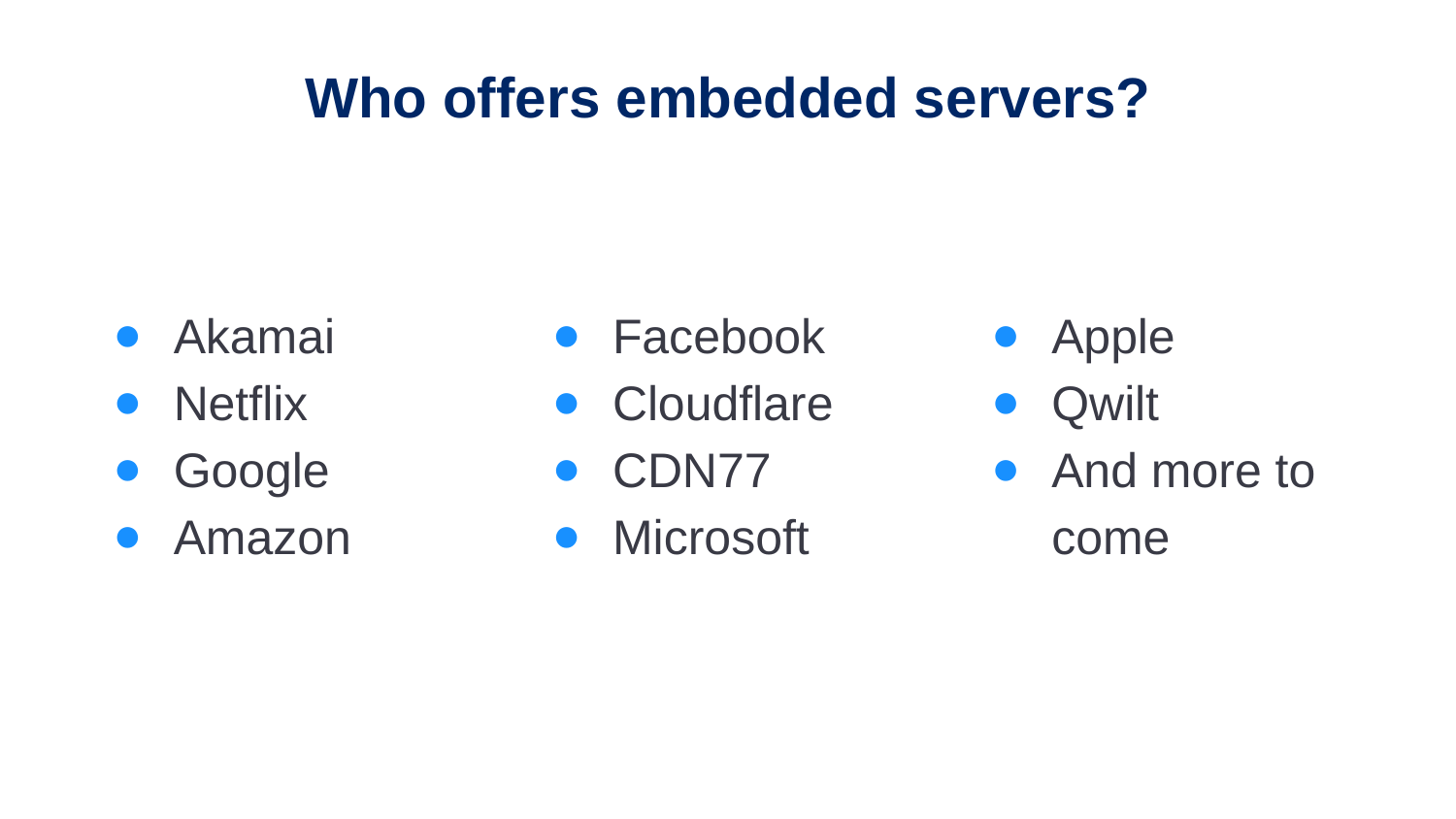

# Who offers embedded servers?
Akamai
Netflix
Google
Amazon
Facebook
Cloudflare
CDN77
Microsoft
Apple
Qwilt
And more to come